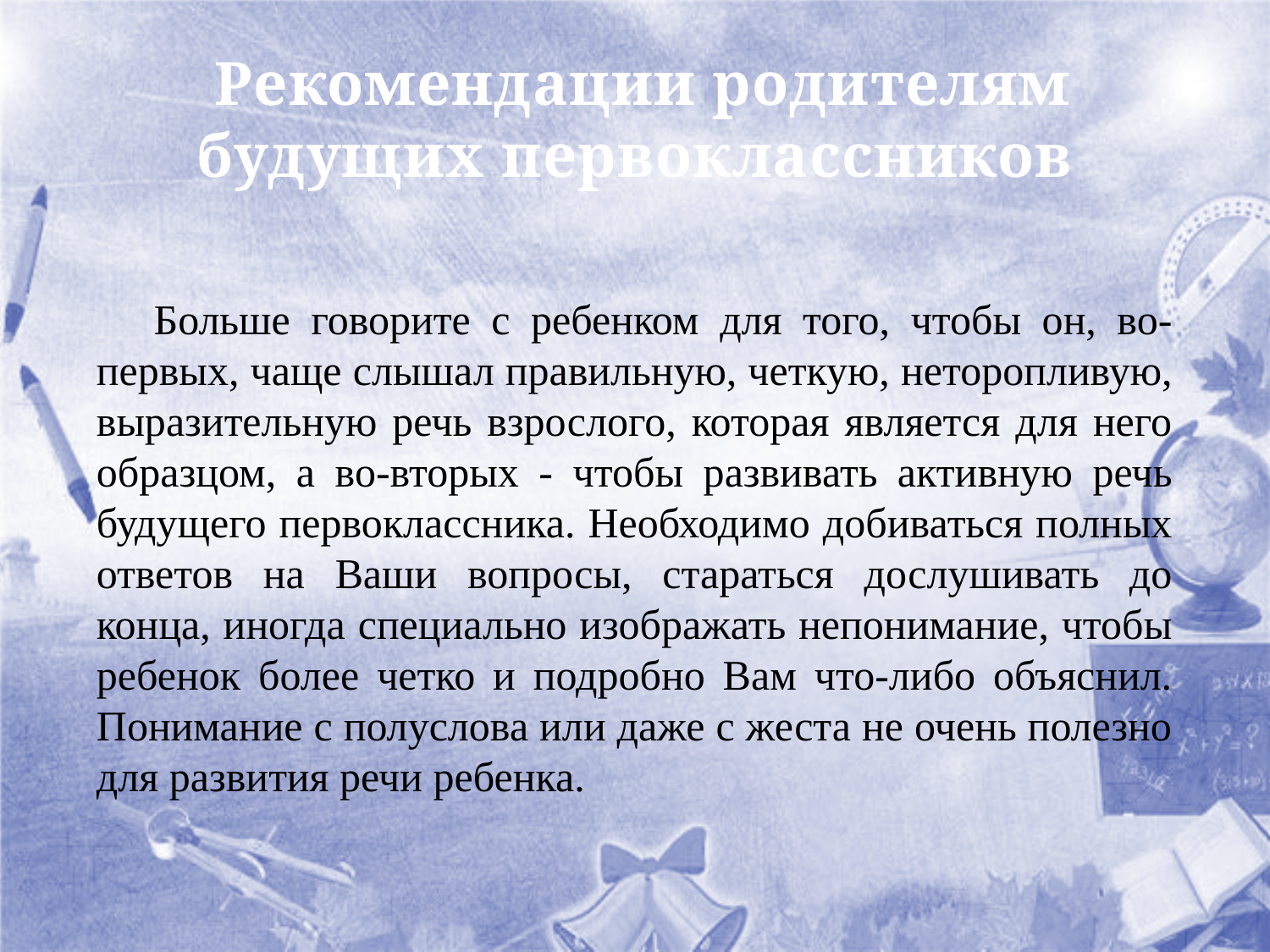

# Рекомендации родителям будущих первоклассников
 Больше говорите с ребенком для того, чтобы он, во-первых, чаще слышал правильную, четкую, неторопливую, выразительную речь взрослого, которая является для него образцом, а во-вторых - чтобы развивать активную речь будущего первоклассника. Необходимо добиваться полных ответов на Ваши вопросы, стараться дослушивать до конца, иногда специально изображать непонимание, чтобы ребенок более четко и подробно Вам что-либо объяснил. Понимание с полуслова или даже с жеста не очень полезно для развития речи ребенка.